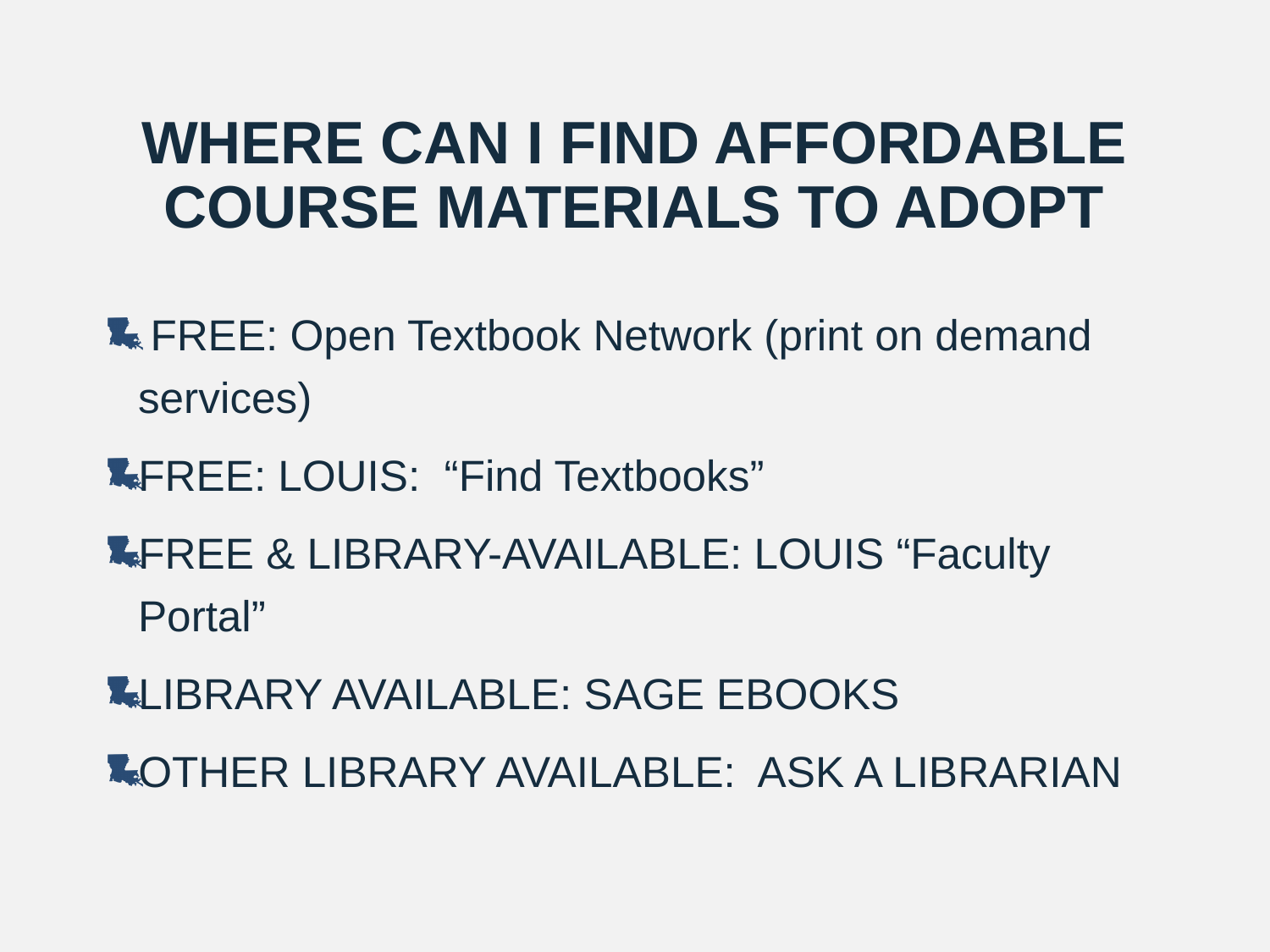

# Where Can I Find AFFORDABLE Course Materials to ADOPT
 FREE: Open Textbook Network (print on demand services)
FREE: LOUIS:  “Find Textbooks”
FREE & LIBRARY-AVAILABLE: LOUIS “Faculty Portal”
LIBRARY AVAILABLE: SAGE EBOOKS
OTHER LIBRARY AVAILABLE:  ASK A LIBRARIAN